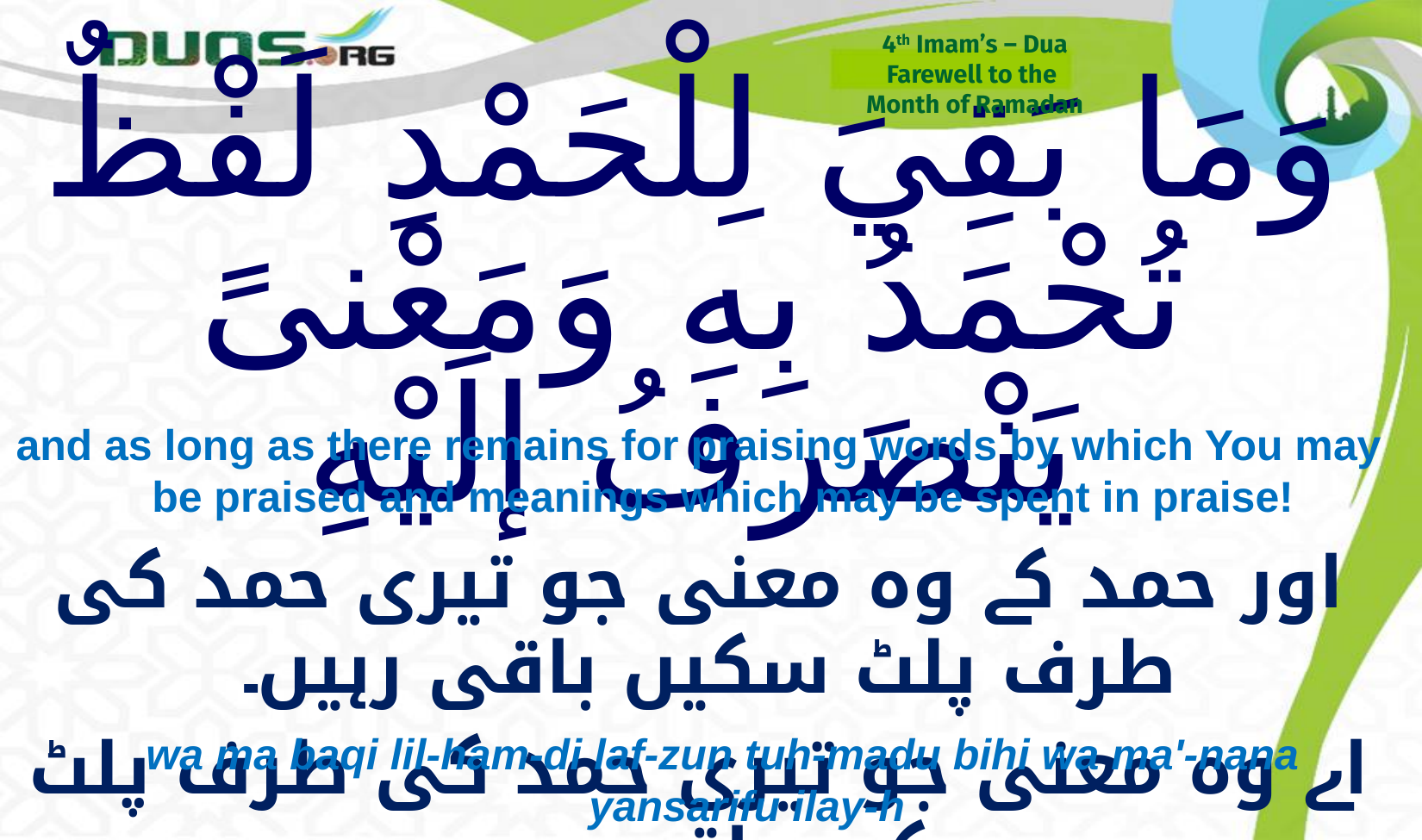

4th Imam’s – Dua
Farewell to the
Month of Ramadan

# وَمَا بَقِيَ لِلْحَمْدِ لَفْظٌ تُحْمَدُ بِهِ وَمَعْنىً يَنْصَرفُ إلَيْهِ
and as long as there remains for praising words by which You may be praised and meanings which may be spent in praise!
اور حمد کے وہ معنی جو تیری حمد کی طرف پلٹ سکیں باقی رہیں۔
اے وہ معنی جو تیری حمد کی طرف پلٹ سکیں باقی رہیں
wa ma baqi lil-ham-di laf-zun tuh-madu bihi wa ma'-nana yansarifu ilay-h